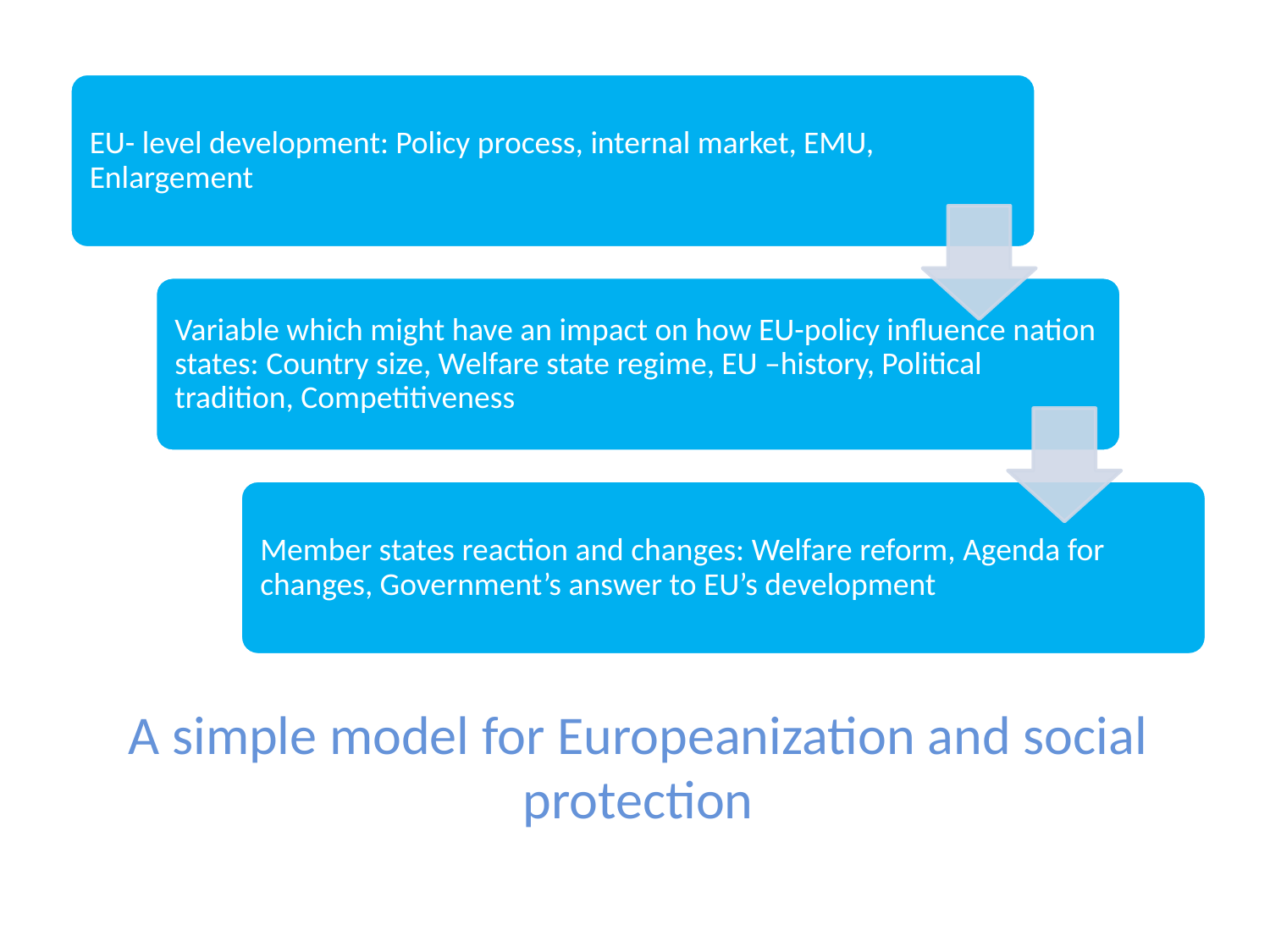

EU- level development: Policy process, internal market, EMU, Enlargement
Variable which might have an impact on how EU-policy influence nation states: Country size, Welfare state regime, EU –history, Political tradition, Competitiveness
Member states reaction and changes: Welfare reform, Agenda for changes, Government’s answer to EU’s development

# A simple model for Europeanization and social protection